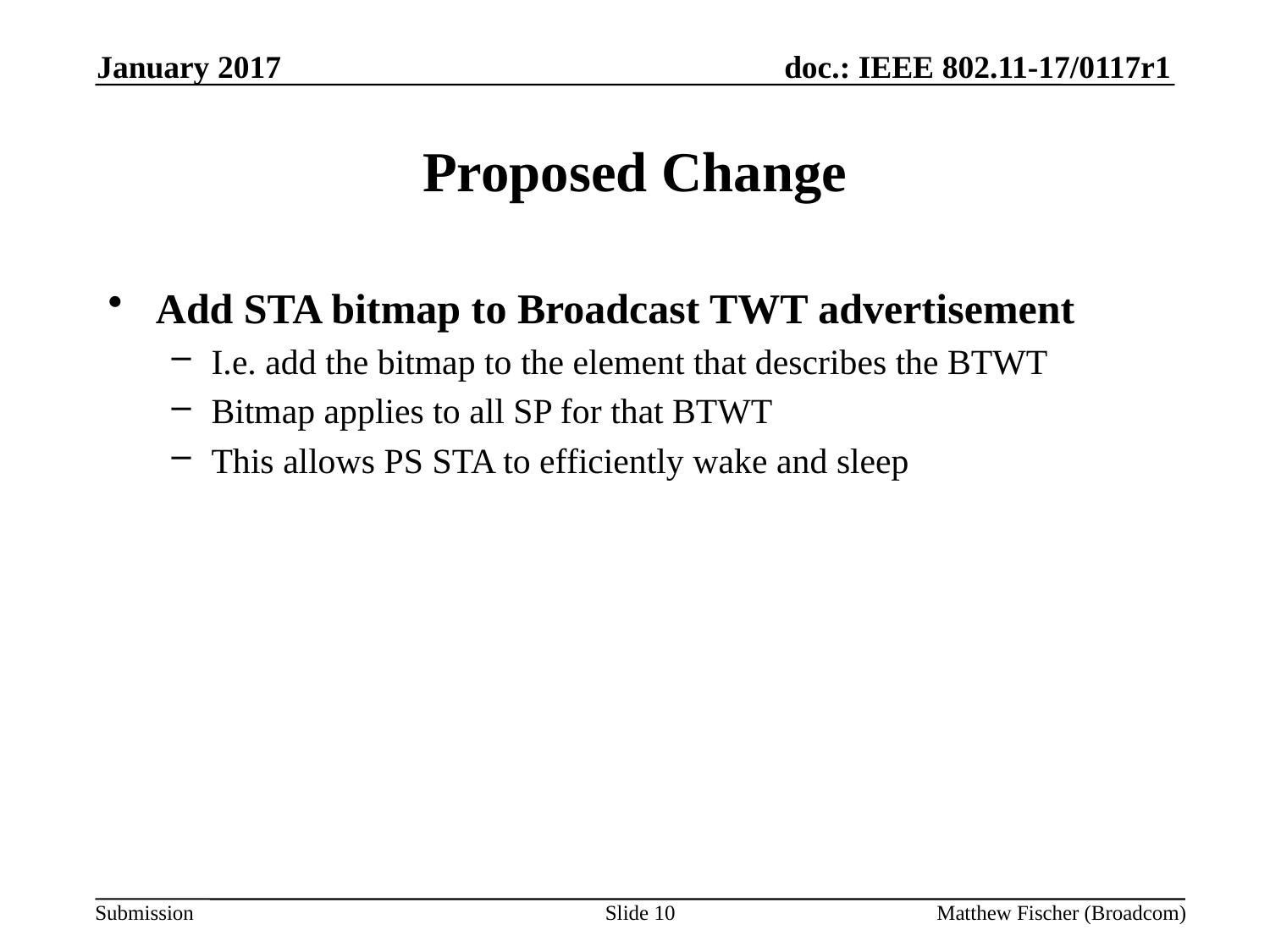

January 2017
# Proposed Change
Add STA bitmap to Broadcast TWT advertisement
I.e. add the bitmap to the element that describes the BTWT
Bitmap applies to all SP for that BTWT
This allows PS STA to efficiently wake and sleep
Slide 10
Matthew Fischer (Broadcom)